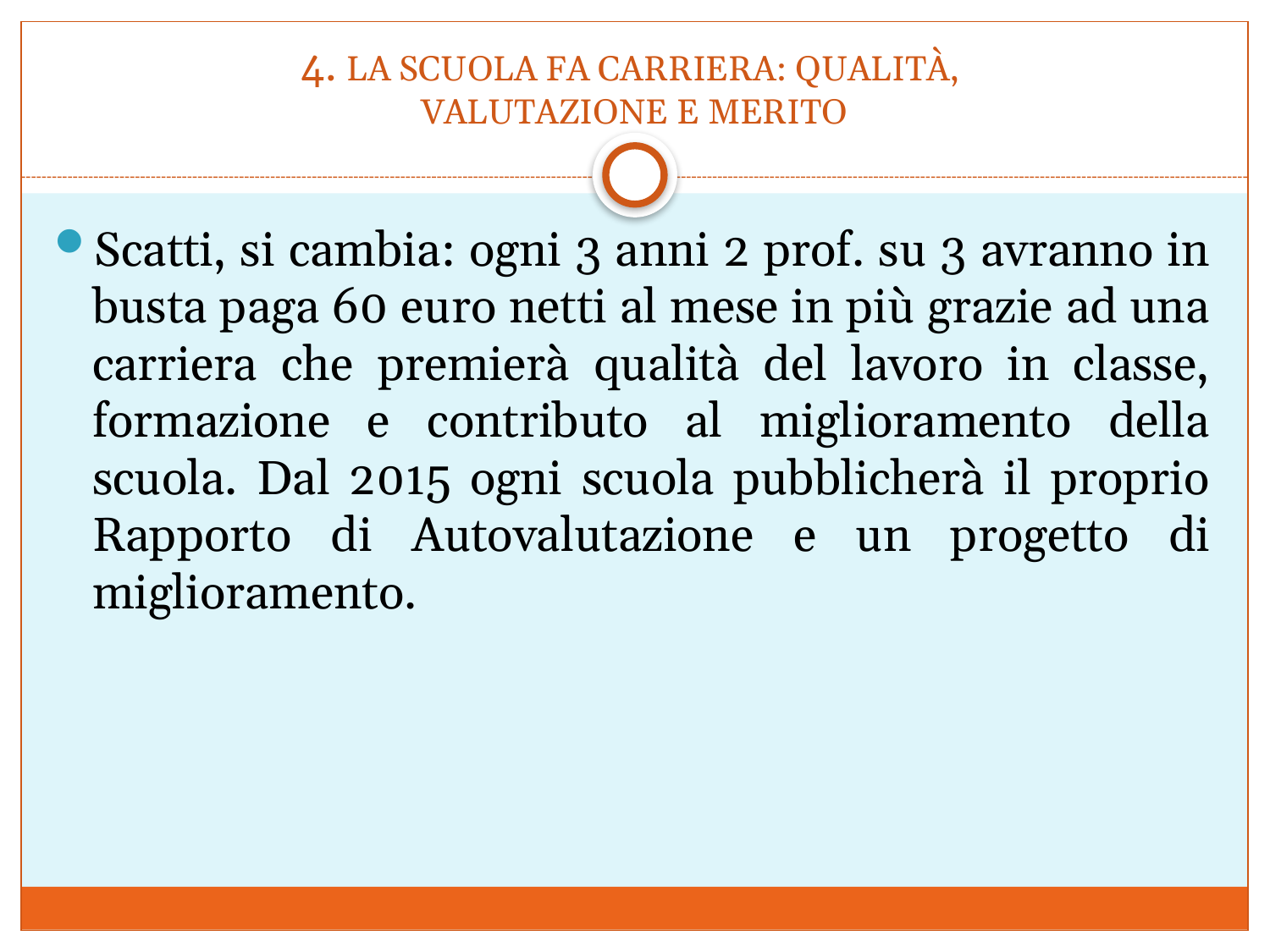

# 4. LA SCUOLA FA CARRIERA: QUALITÀ, VALUTAZIONE E MERITO
Scatti, si cambia: ogni 3 anni 2 prof. su 3 avranno in busta paga 60 euro netti al mese in più grazie ad una carriera che premierà qualità del lavoro in classe, formazione e contributo al miglioramento della scuola. Dal 2015 ogni scuola pubblicherà il proprio Rapporto di Autovalutazione e un progetto di miglioramento.